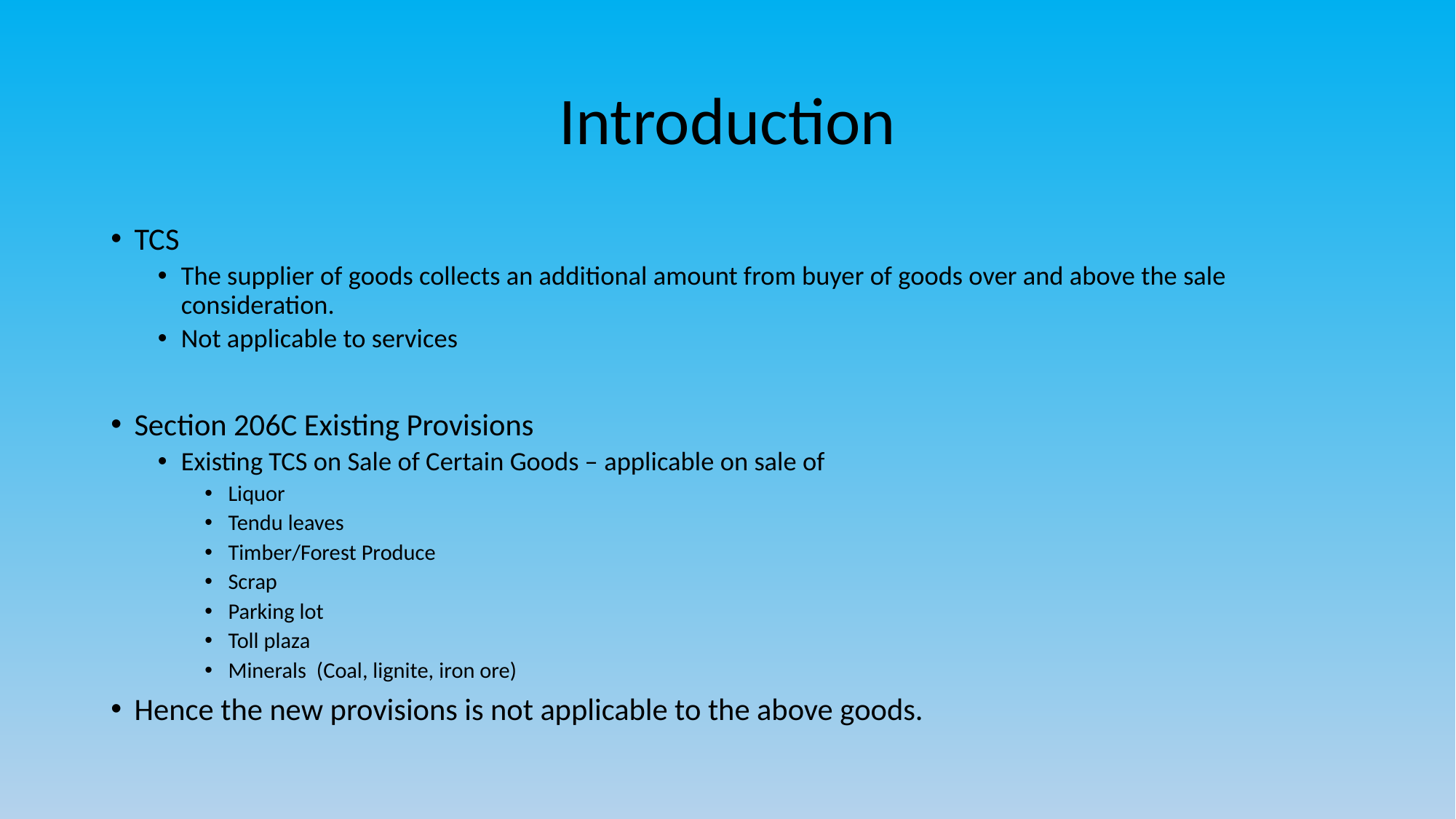

# Introduction
TCS
The supplier of goods collects an additional amount from buyer of goods over and above the sale consideration.
Not applicable to services

Section 206C Existing Provisions
Existing TCS on Sale of Certain Goods – applicable on sale of
Liquor
Tendu leaves
Timber/Forest Produce
Scrap
Parking lot
Toll plaza
Minerals  (Coal, lignite, iron ore)
Hence the new provisions is not applicable to the above goods.